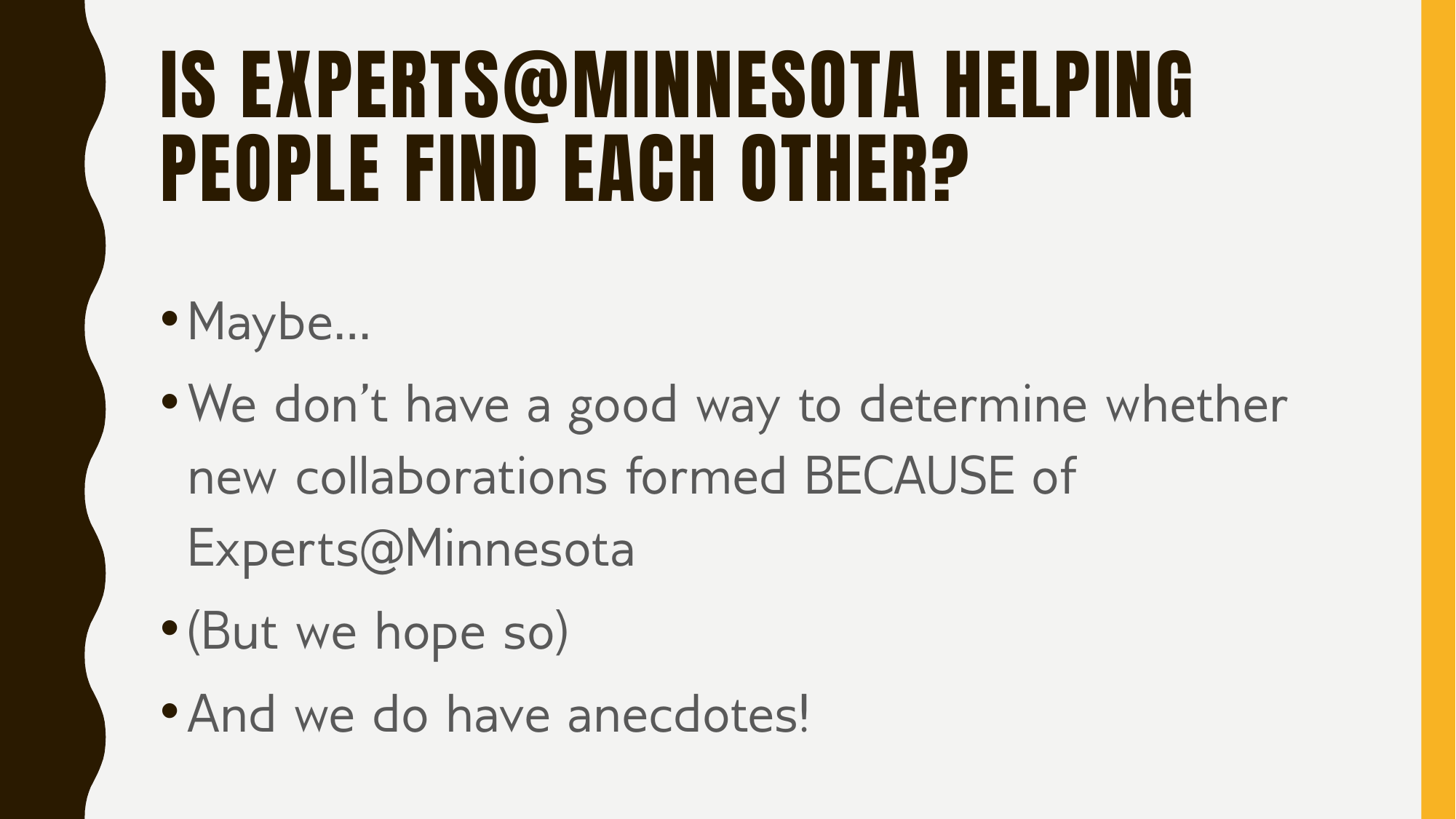

# Is Experts@Minnesota helping people find each other?
Maybe…
We don’t have a good way to determine whether new collaborations formed BECAUSE of Experts@Minnesota
(But we hope so)
And we do have anecdotes!